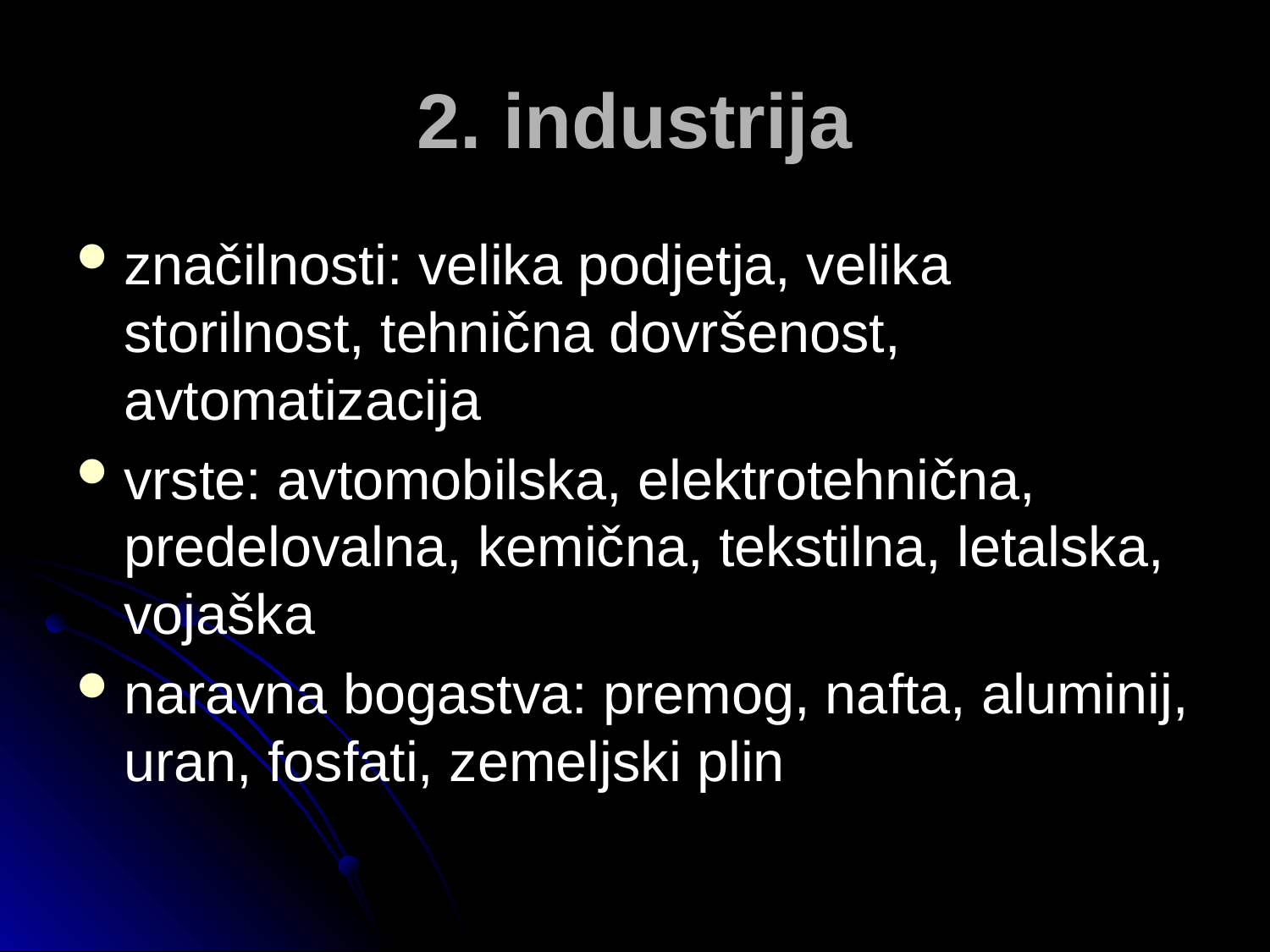

# 2. industrija
značilnosti: velika podjetja, velika storilnost, tehnična dovršenost, avtomatizacija
vrste: avtomobilska, elektrotehnična, predelovalna, kemična, tekstilna, letalska, vojaška
naravna bogastva: premog, nafta, aluminij, uran, fosfati, zemeljski plin